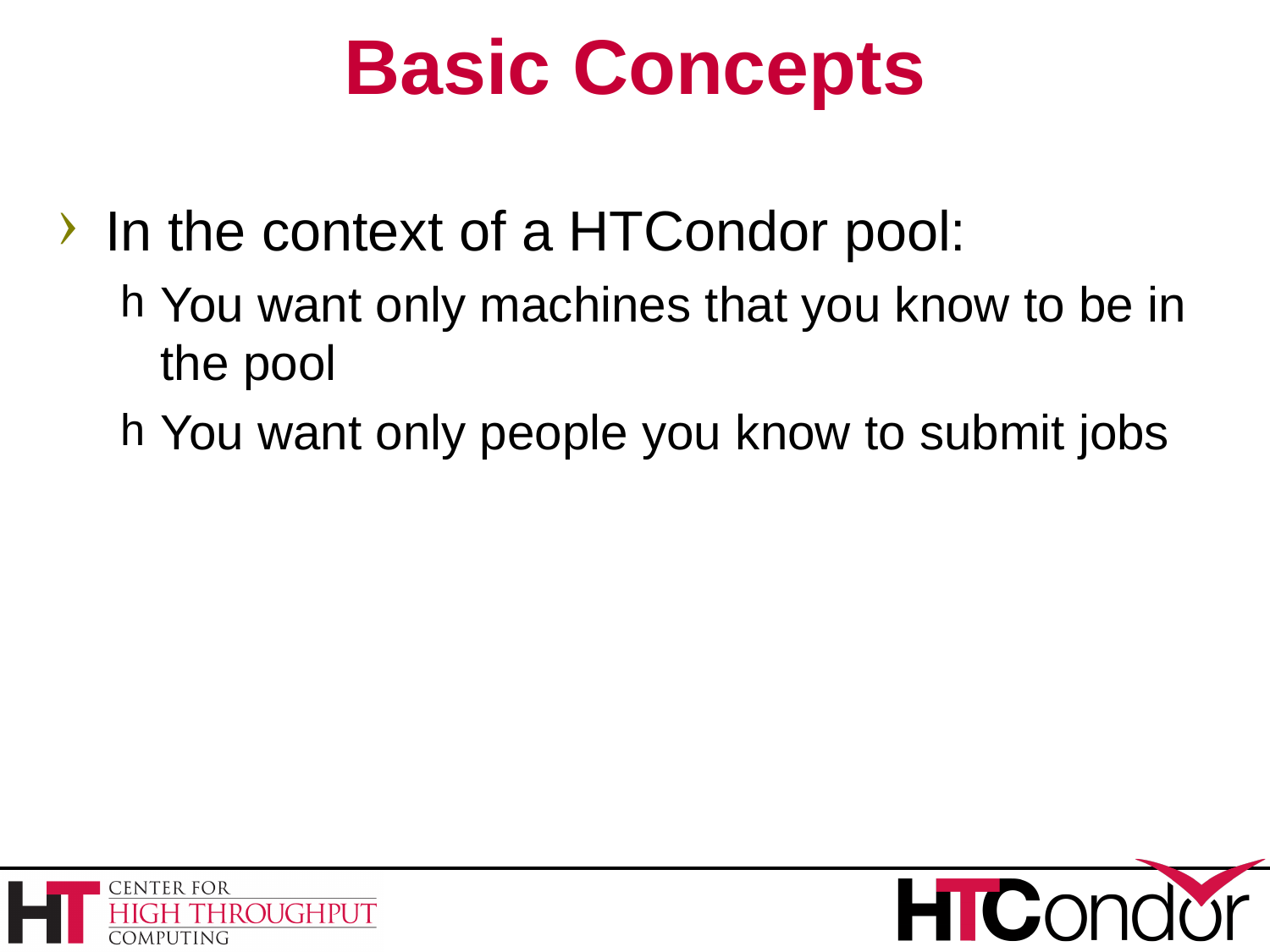

# Basic Concepts
In the context of a HTCondor pool:
You want only machines that you know to be in the pool
You want only people you know to submit jobs